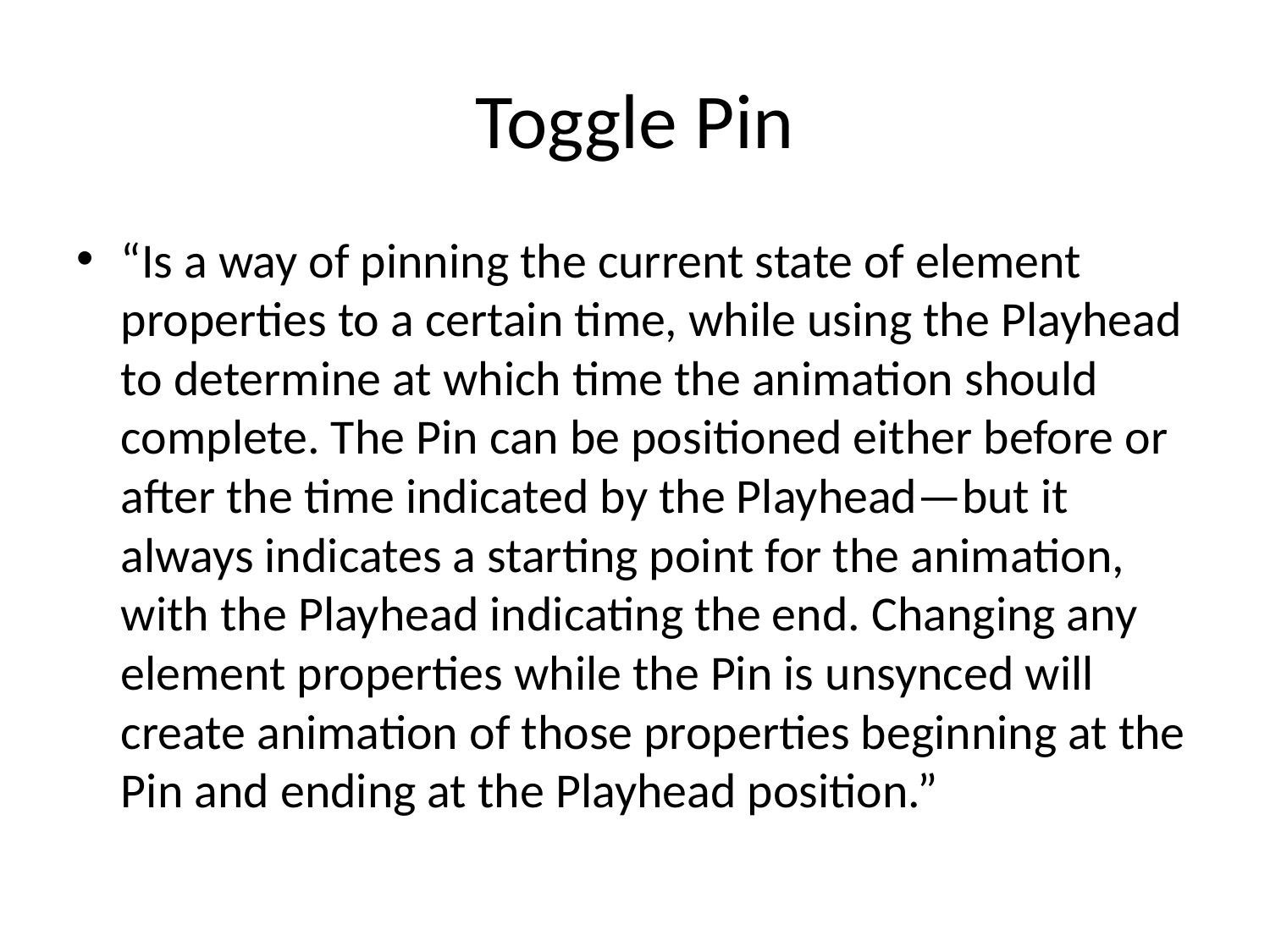

# Toggle Pin
“Is a way of pinning the current state of element properties to a certain time, while using the Playhead to determine at which time the animation should complete. The Pin can be positioned either before or after the time indicated by the Playhead—but it always indicates a starting point for the animation, with the Playhead indicating the end. Changing any element properties while the Pin is unsynced will create animation of those properties beginning at the Pin and ending at the Playhead position.”